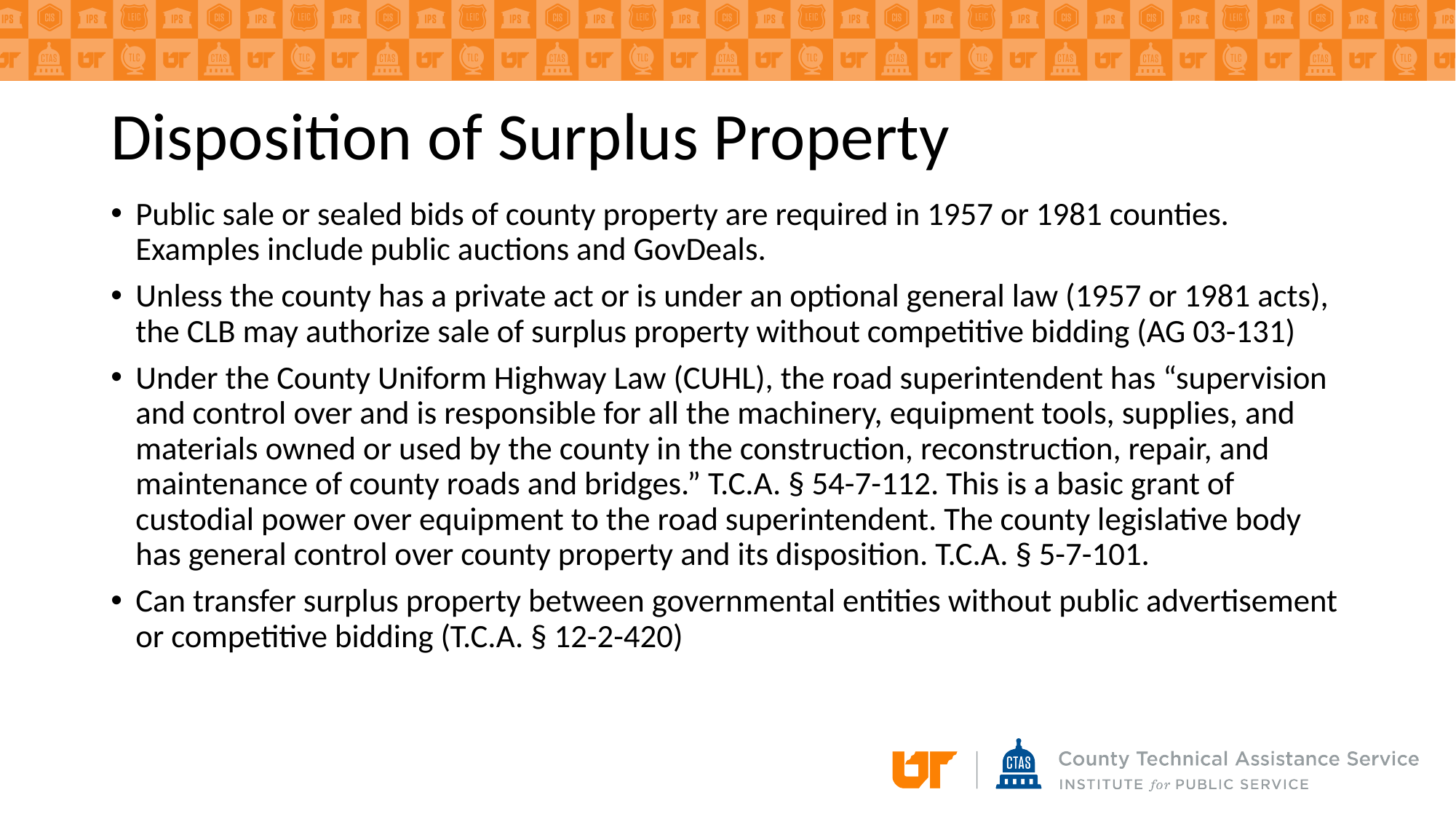

# Disposition of Surplus Property
Public sale or sealed bids of county property are required in 1957 or 1981 counties. Examples include public auctions and GovDeals.
Unless the county has a private act or is under an optional general law (1957 or 1981 acts), the CLB may authorize sale of surplus property without competitive bidding (AG 03-131)
Under the County Uniform Highway Law (CUHL), the road superintendent has “supervision and control over and is responsible for all the machinery, equipment tools, supplies, and materials owned or used by the county in the construction, reconstruction, repair, and maintenance of county roads and bridges.” T.C.A. § 54-7-112. This is a basic grant of custodial power over equipment to the road superintendent. The county legislative body has general control over county property and its disposition. T.C.A. § 5-7-101.
Can transfer surplus property between governmental entities without public advertisement or competitive bidding (T.C.A. § 12-2-420)